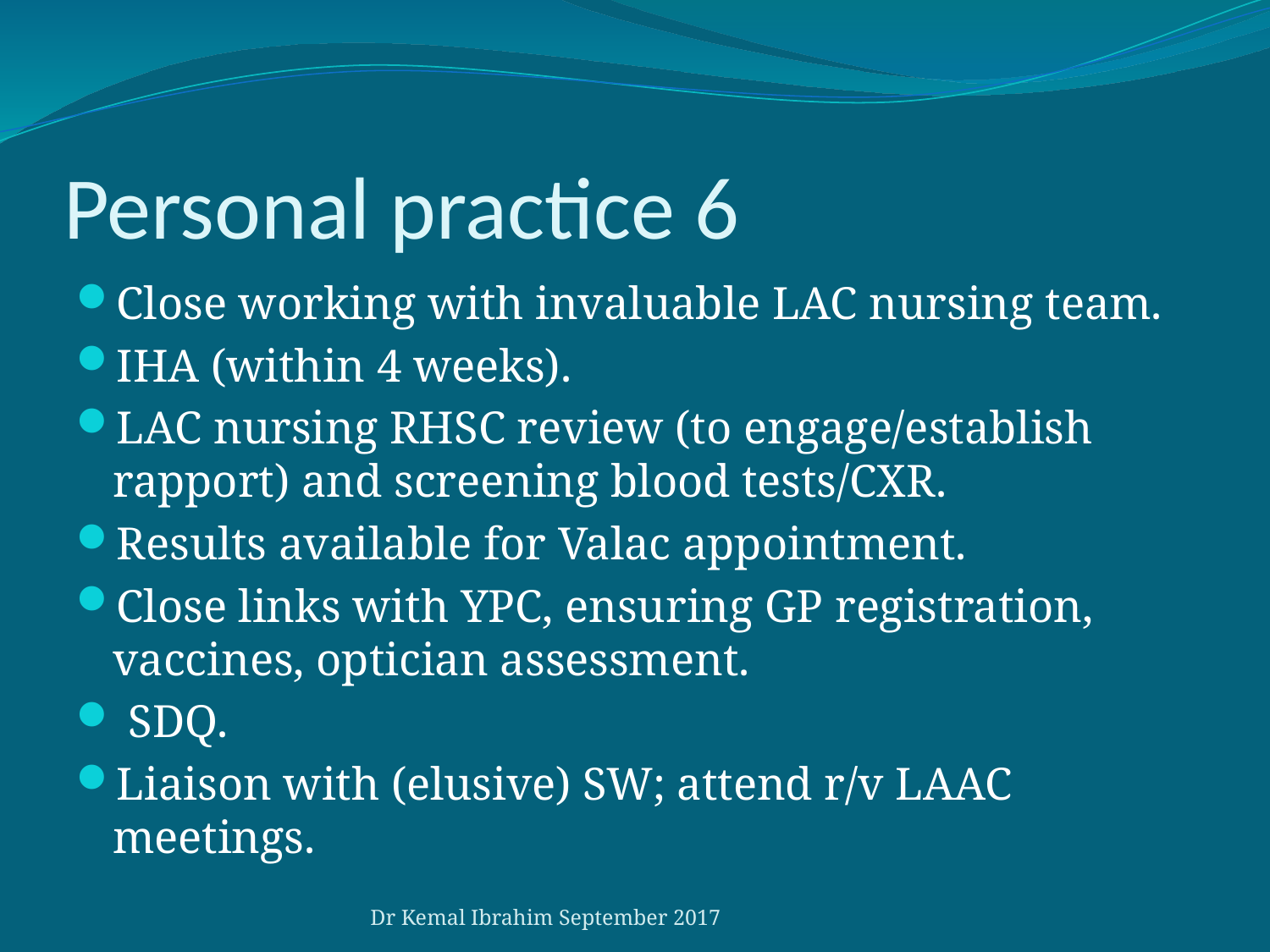

# Personal practice 6
Close working with invaluable LAC nursing team.
IHA (within 4 weeks).
LAC nursing RHSC review (to engage/establish rapport) and screening blood tests/CXR.
Results available for Valac appointment.
Close links with YPC, ensuring GP registration, vaccines, optician assessment.
 SDQ.
Liaison with (elusive) SW; attend r/v LAAC meetings.

Dr Kemal Ibrahim September 2017